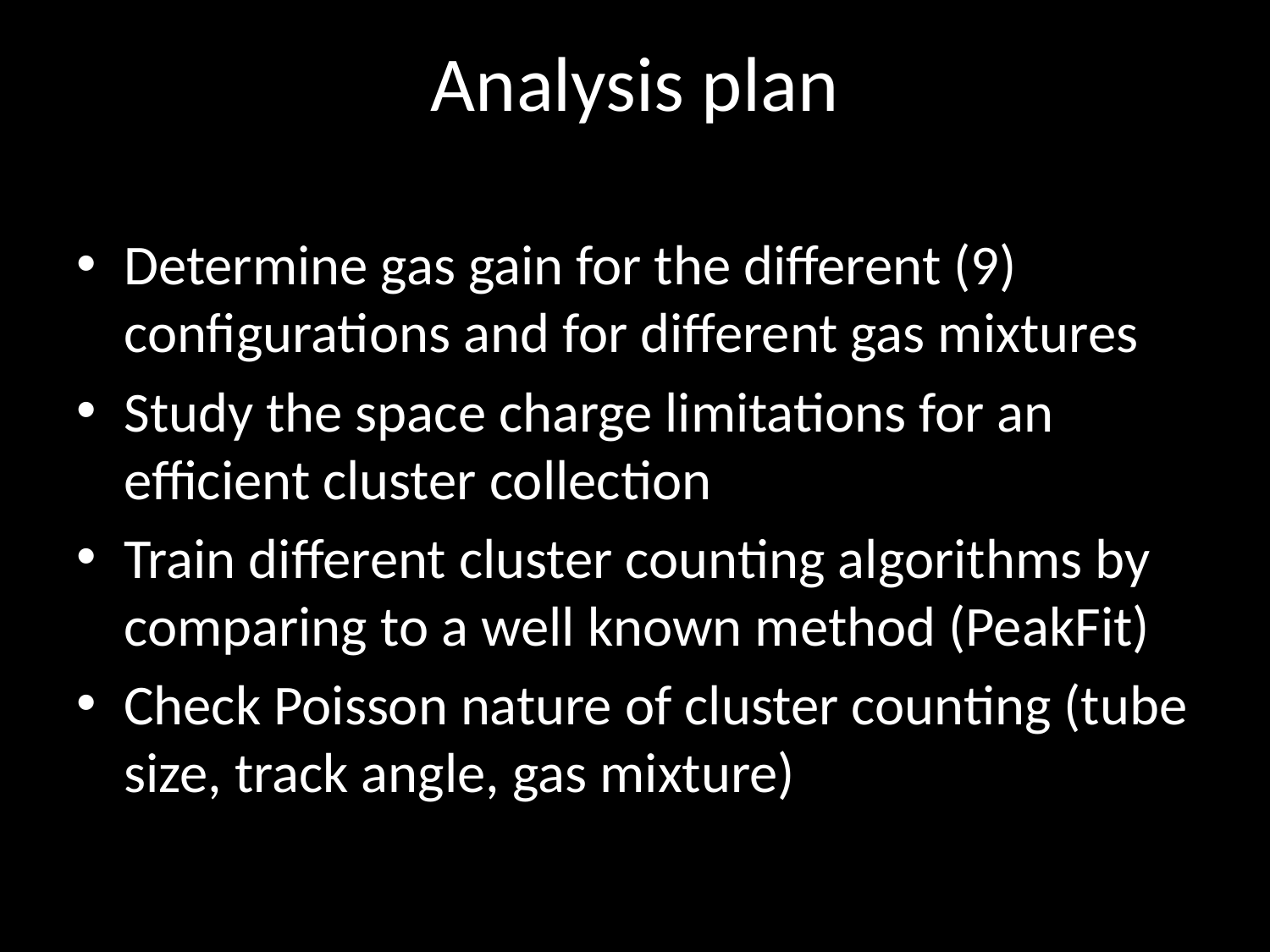

# Analysis plan
Determine gas gain for the different (9) configurations and for different gas mixtures
Study the space charge limitations for an efficient cluster collection
Train different cluster counting algorithms by comparing to a well known method (PeakFit)
Check Poisson nature of cluster counting (tube size, track angle, gas mixture)